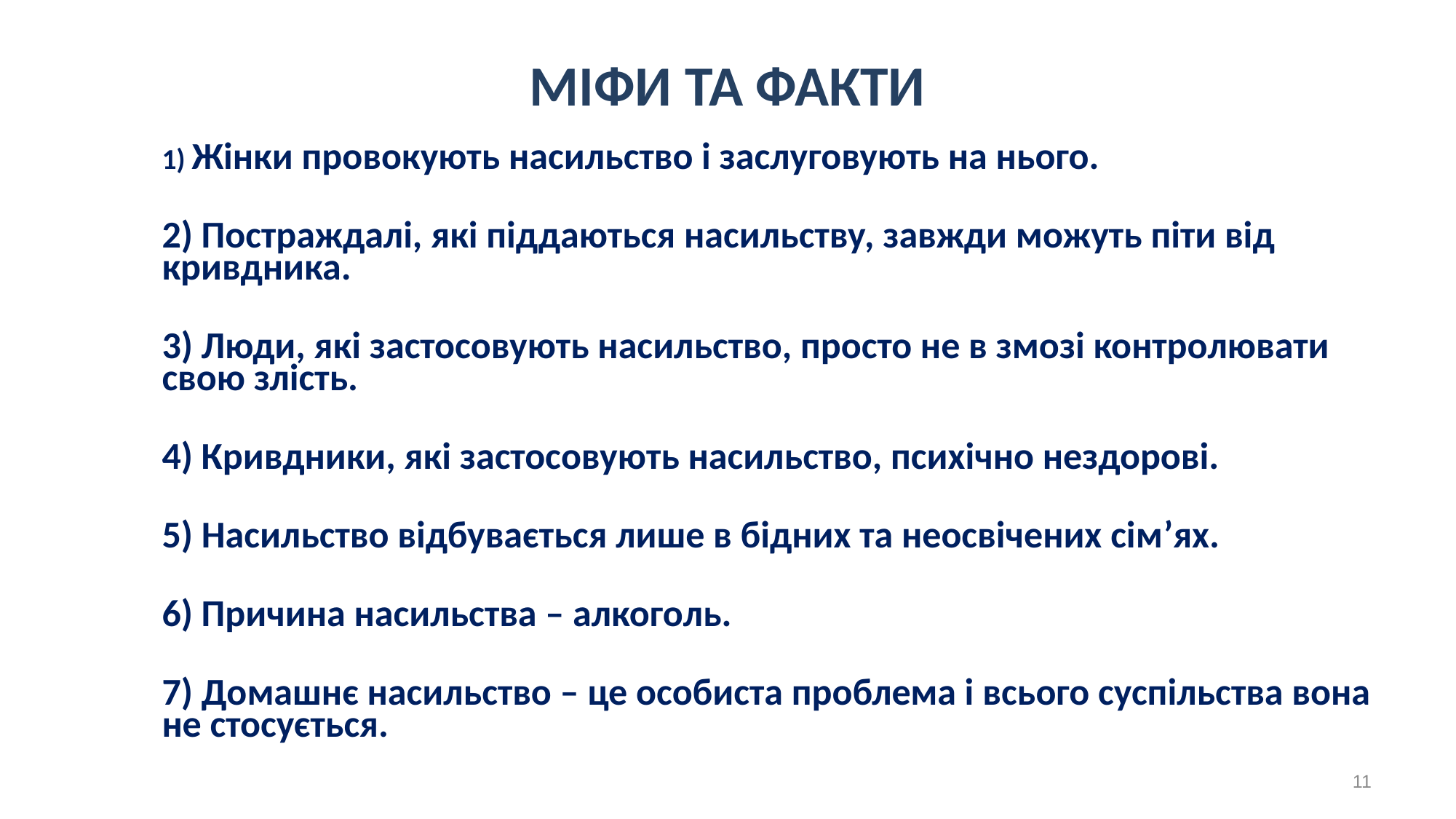

# МІФИ ТА ФАКТИ
1) Жінки провокують насильство і заслуговують на нього.

2) Постраждалі, які піддаються насильству, завжди можуть піти від кривдника.

3) Люди, які застосовують насильство, просто не в змозі контролювати свою злість.

4) Кривдники, які застосовують насильство, психічно нездорові.

5) Насильство відбувається лише в бідних та неосвічених сім’ях.

6) Причина насильства – алкоголь.

7) Домашнє насильство – це особиста проблема і всього суспільства вона не стосується.

11